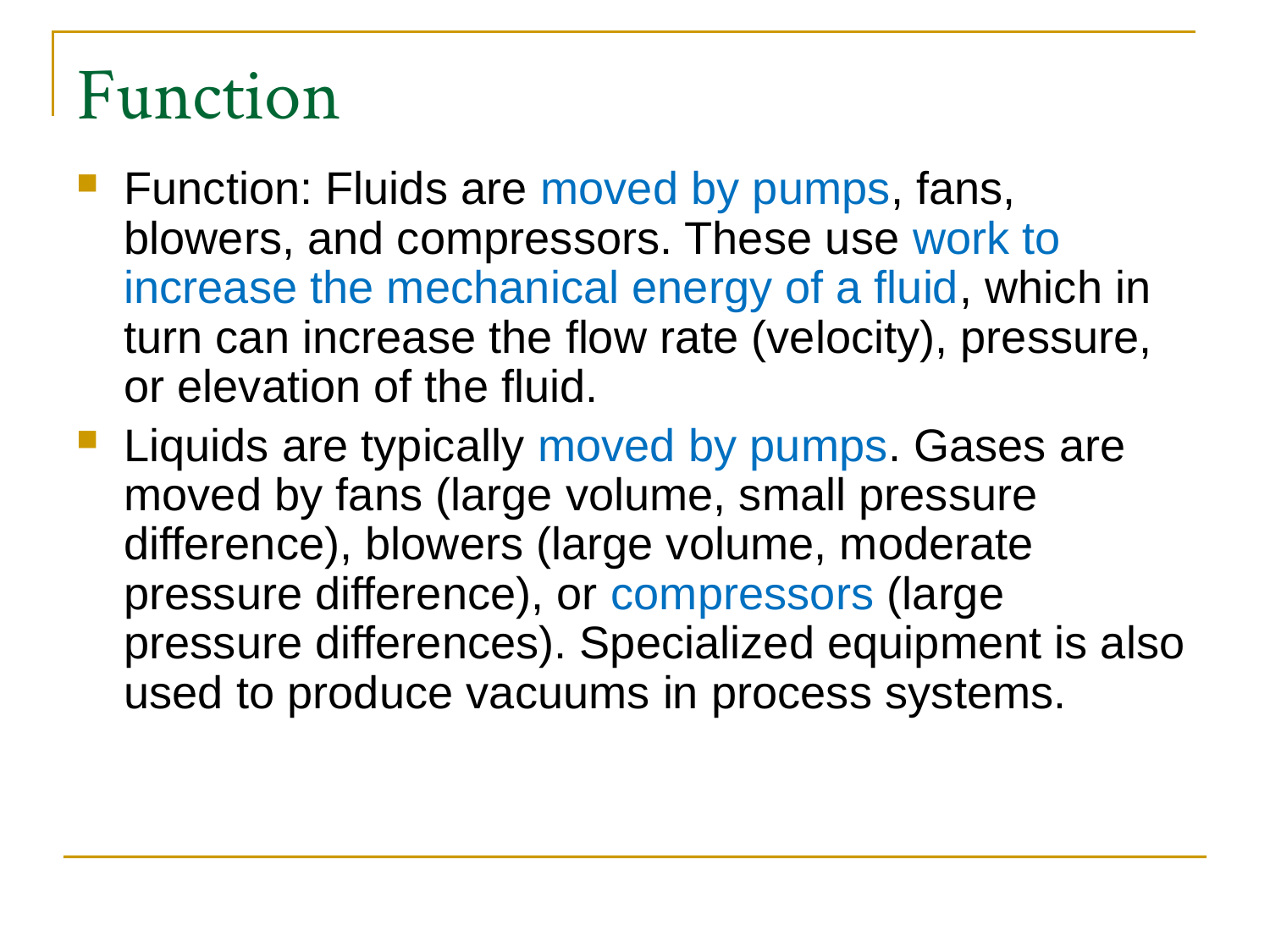

# Function
Function: Fluids are moved by pumps, fans, blowers, and compressors. These use work to increase the mechanical energy of a fluid, which in turn can increase the flow rate (velocity), pressure, or elevation of the fluid.
Liquids are typically moved by pumps. Gases are moved by fans (large volume, small pressure difference), blowers (large volume, moderate pressure difference), or compressors (large pressure differences). Specialized equipment is also used to produce vacuums in process systems.